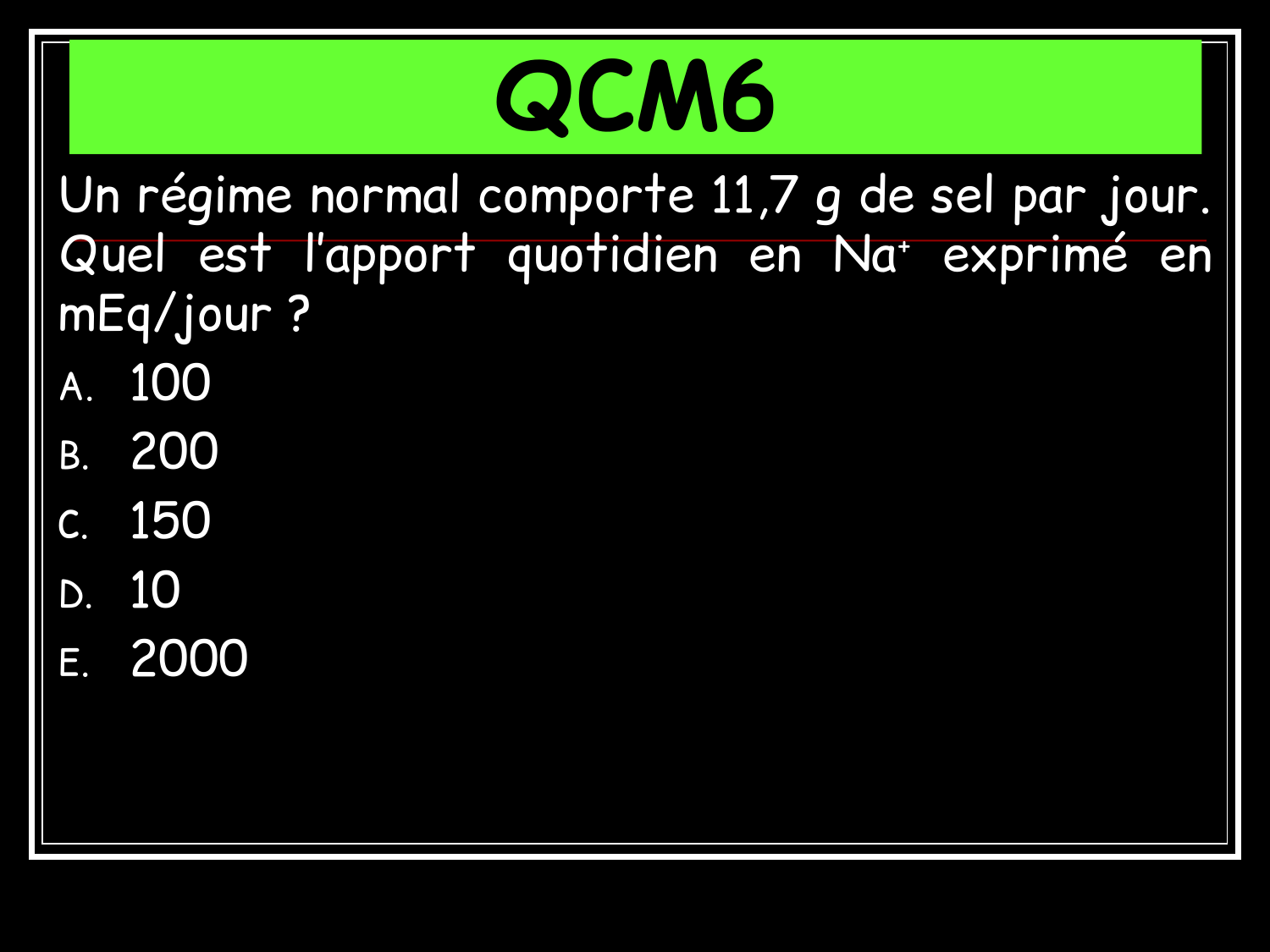

# QCM6
Un régime normal comporte 11,7 g de sel par jour. Quel est l’apport quotidien en Na+ exprimé en mEq/jour ?
100
200
150
10
2000